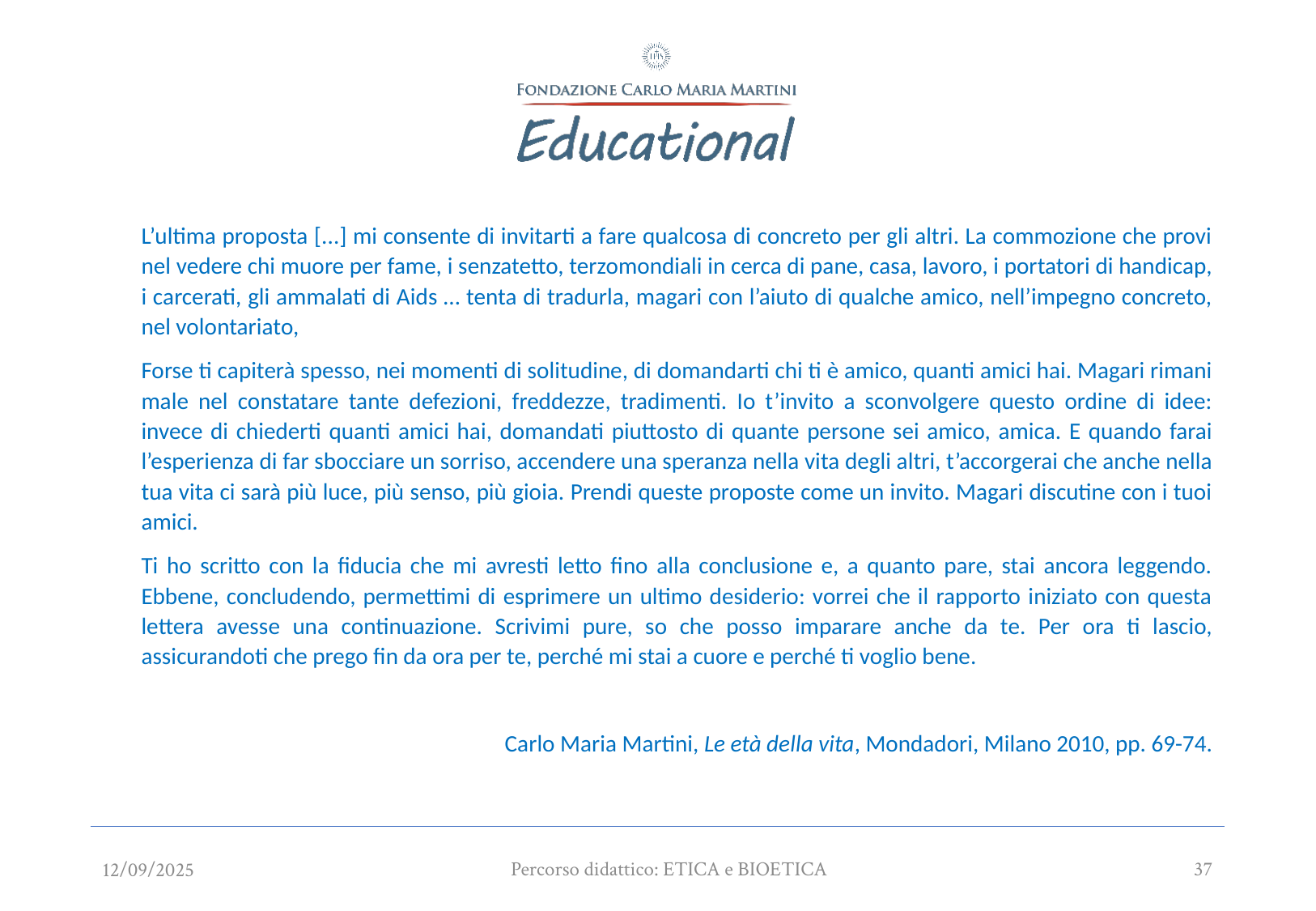

L’ultima proposta [...] mi consente di invitarti a fare qualcosa di concreto per gli altri. La commozione che provi nel vedere chi muore per fame, i senzatetto, terzomondiali in cerca di pane, casa, lavoro, i portatori di handicap, i carcerati, gli ammalati di Aids … tenta di tradurla, magari con l’aiuto di qualche amico, nell’impegno concreto, nel volontariato,
Forse ti capiterà spesso, nei momenti di solitudine, di domandarti chi ti è amico, quanti amici hai. Magari rimani male nel constatare tante defezioni, freddezze, tradimenti. Io t’invito a sconvolgere questo ordine di idee: invece di chiederti quanti amici hai, domandati piuttosto di quante persone sei amico, amica. E quando farai l’esperienza di far sbocciare un sorriso, accendere una speranza nella vita degli altri, t’accorgerai che anche nella tua vita ci sarà più luce, più senso, più gioia. Prendi queste proposte come un invito. Magari discutine con i tuoi amici.
Ti ho scritto con la fiducia che mi avresti letto fino alla conclusione e, a quanto pare, stai ancora leggendo. Ebbene, concludendo, permettimi di esprimere un ultimo desiderio: vorrei che il rapporto iniziato con questa lettera avesse una continuazione. Scrivimi pure, so che posso imparare anche da te. Per ora ti lascio, assicurandoti che prego fin da ora per te, perché mi stai a cuore e perché ti voglio bene.

Carlo Maria Martini, Le età della vita, Mondadori, Milano 2010, pp. 69-74.
12/09/2025
Percorso didattico: ETICA e BIOETICA
37